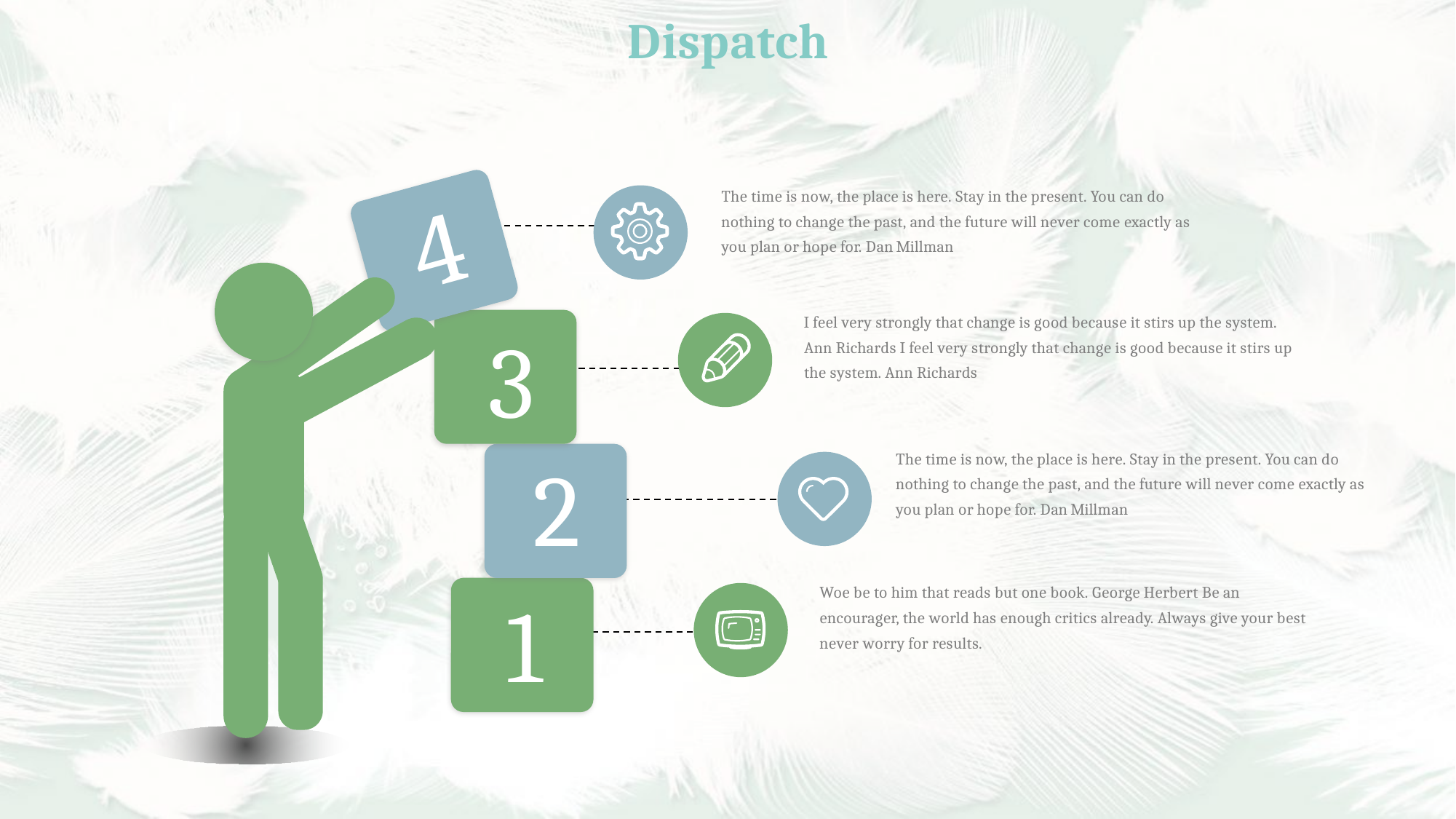

Dispatch
4

The time is now, the place is here. Stay in the present. You can do nothing to change the past, and the future will never come exactly as you plan or hope for. Dan Millman

I feel very strongly that change is good because it stirs up the system. Ann Richards I feel very strongly that change is good because it stirs up the system. Ann Richards

3

The time is now, the place is here. Stay in the present. You can do nothing to change the past, and the future will never come exactly as you plan or hope for. Dan Millman
2

Woe be to him that reads but one book. George Herbert Be an encourager, the world has enough critics already. Always give your best never worry for results.
1